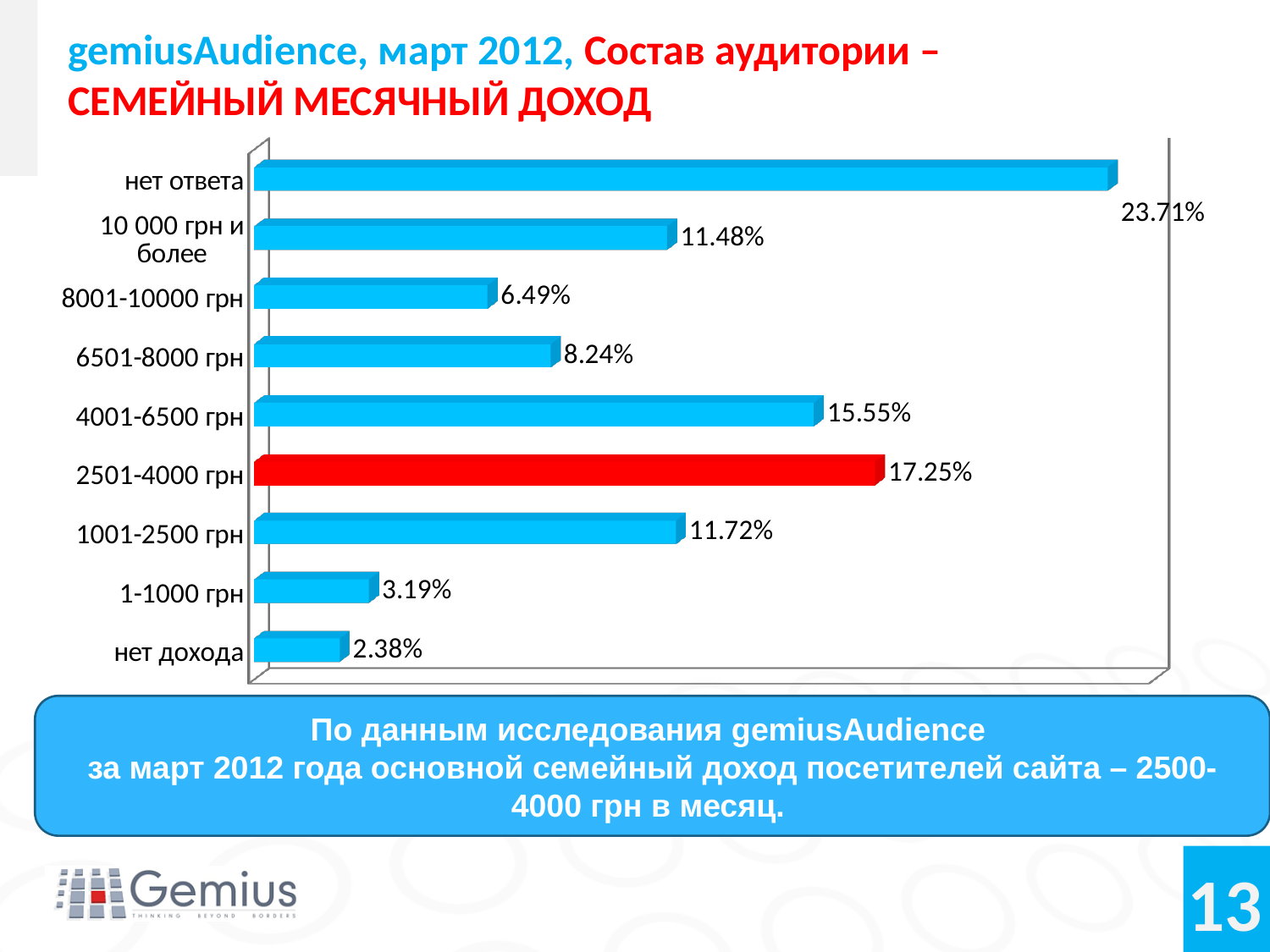

# gemiusAudience, март 2012, Состав аудитории – СЕМЕЙНЫЙ МЕСЯЧНЫЙ ДОХОД

[unsupported chart]

По данным исследования gemiusAudience
за март 2012 года основной семейный доход посетителей сайта – 2500-4000 грн в месяц.